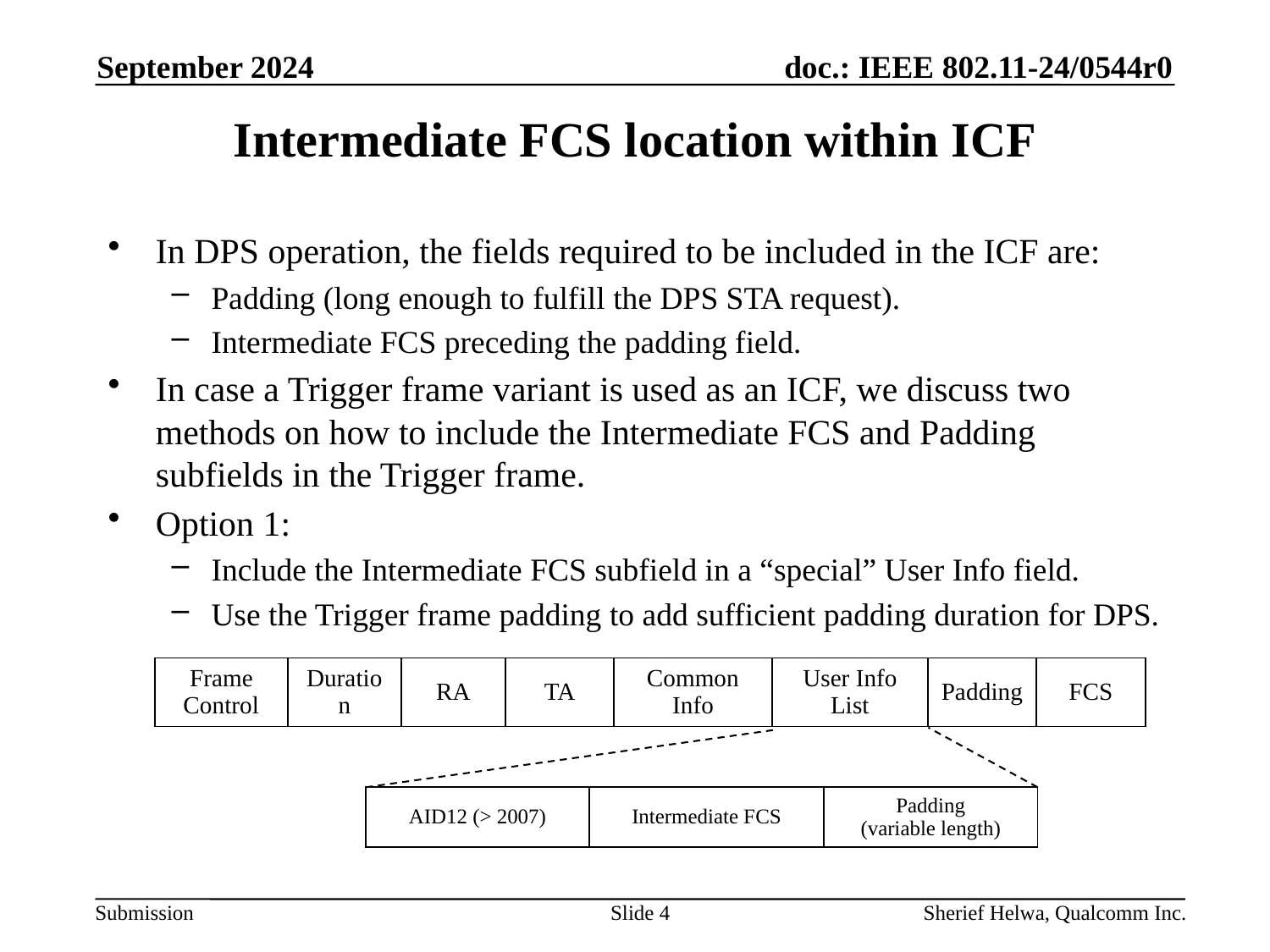

September 2024
# Intermediate FCS location within ICF
In DPS operation, the fields required to be included in the ICF are:
Padding (long enough to fulfill the DPS STA request).
Intermediate FCS preceding the padding field.
In case a Trigger frame variant is used as an ICF, we discuss two methods on how to include the Intermediate FCS and Padding subfields in the Trigger frame.
Option 1:
Include the Intermediate FCS subfield in a “special” User Info field.
Use the Trigger frame padding to add sufficient padding duration for DPS.

| Frame Control | Duration | RA | TA | Common Info | User Info List | Padding | FCS |
| --- | --- | --- | --- | --- | --- | --- | --- |
| AID12 (> 2007) | Intermediate FCS | Padding (variable length) |
| --- | --- | --- |
Slide 4
Sherief Helwa, Qualcomm Inc.